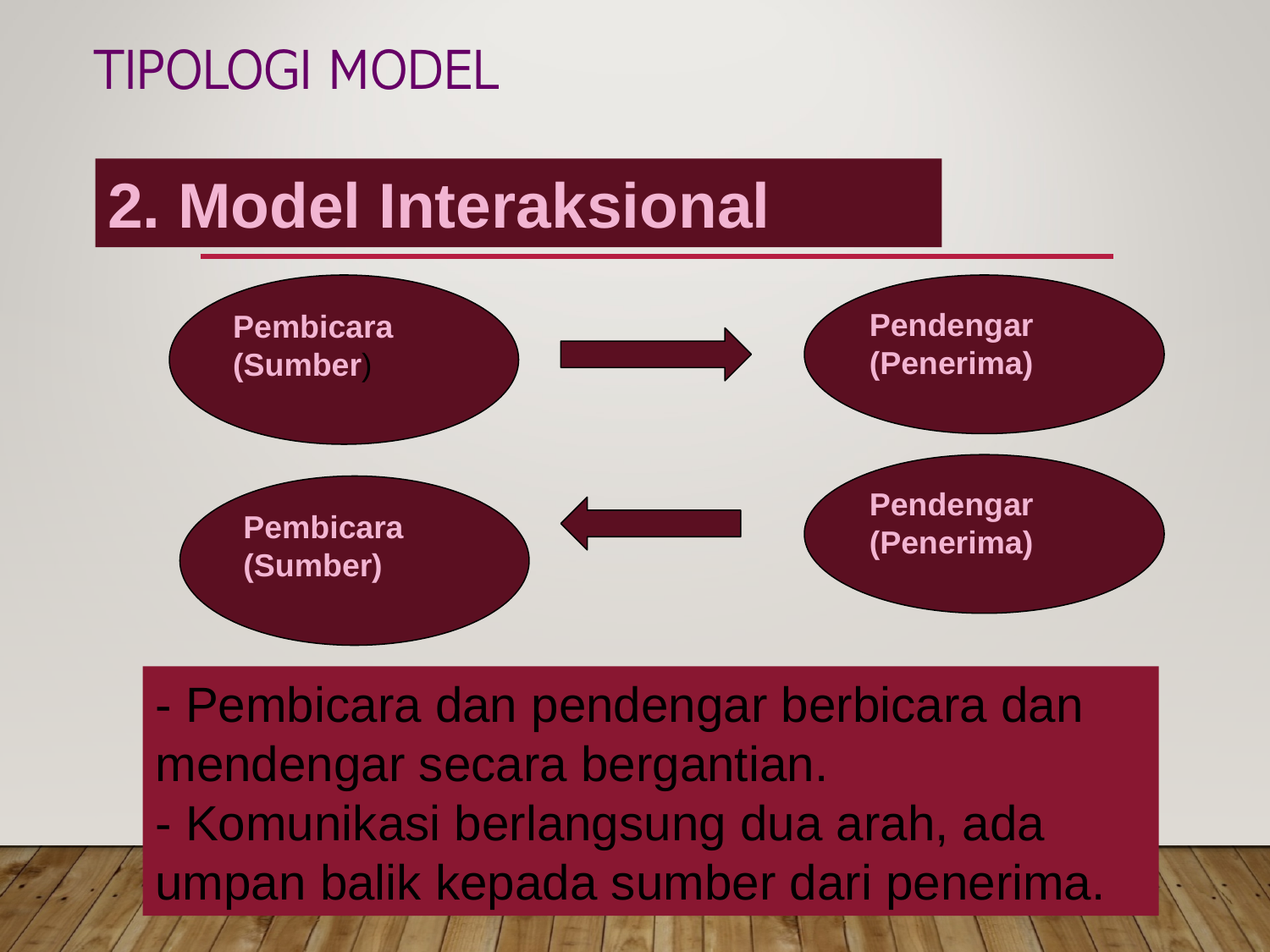

# Tipologi Model
2. Model Interaksional
Pembicara
(Sumber)
Pendengar
(Penerima)

Pendengar
(Penerima)
Pembicara
(Sumber)

- Pembicara dan pendengar berbicara dan mendengar secara bergantian.
- Komunikasi berlangsung dua arah, ada umpan balik kepada sumber dari penerima.